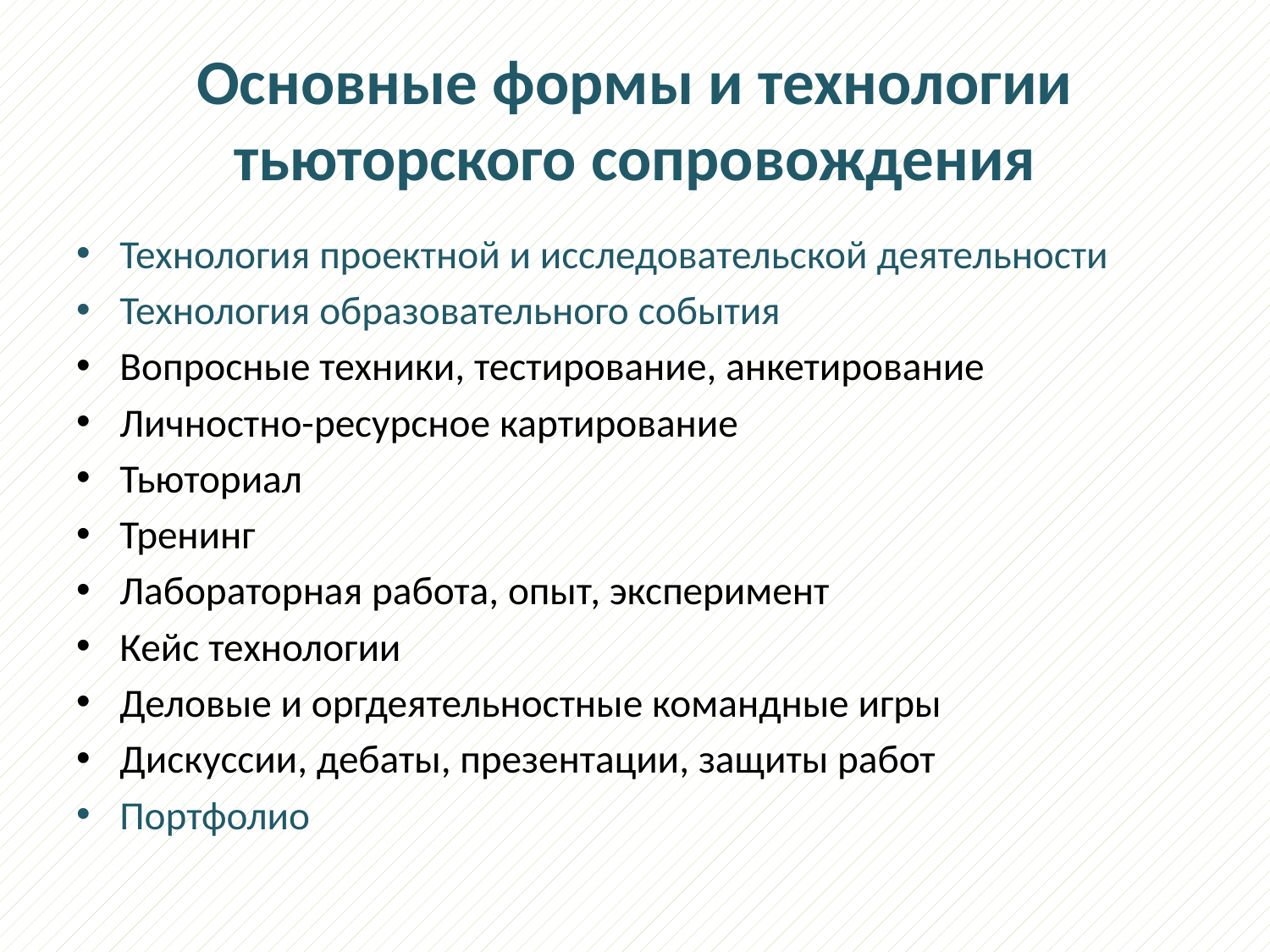

# Основные формы и технологии тьюторского сопровождения
Технология проектной и исследовательской деятельности
Технология образовательного события
Вопросные техники, тестирование, анкетирование
Личностно-ресурсное картирование
Тьюториал
Тренинг
Лабораторная работа, опыт, эксперимент
Кейс технологии
Деловые и оргдеятельностные командные игры
Дискуссии, дебаты, презентации, защиты работ
Портфолио